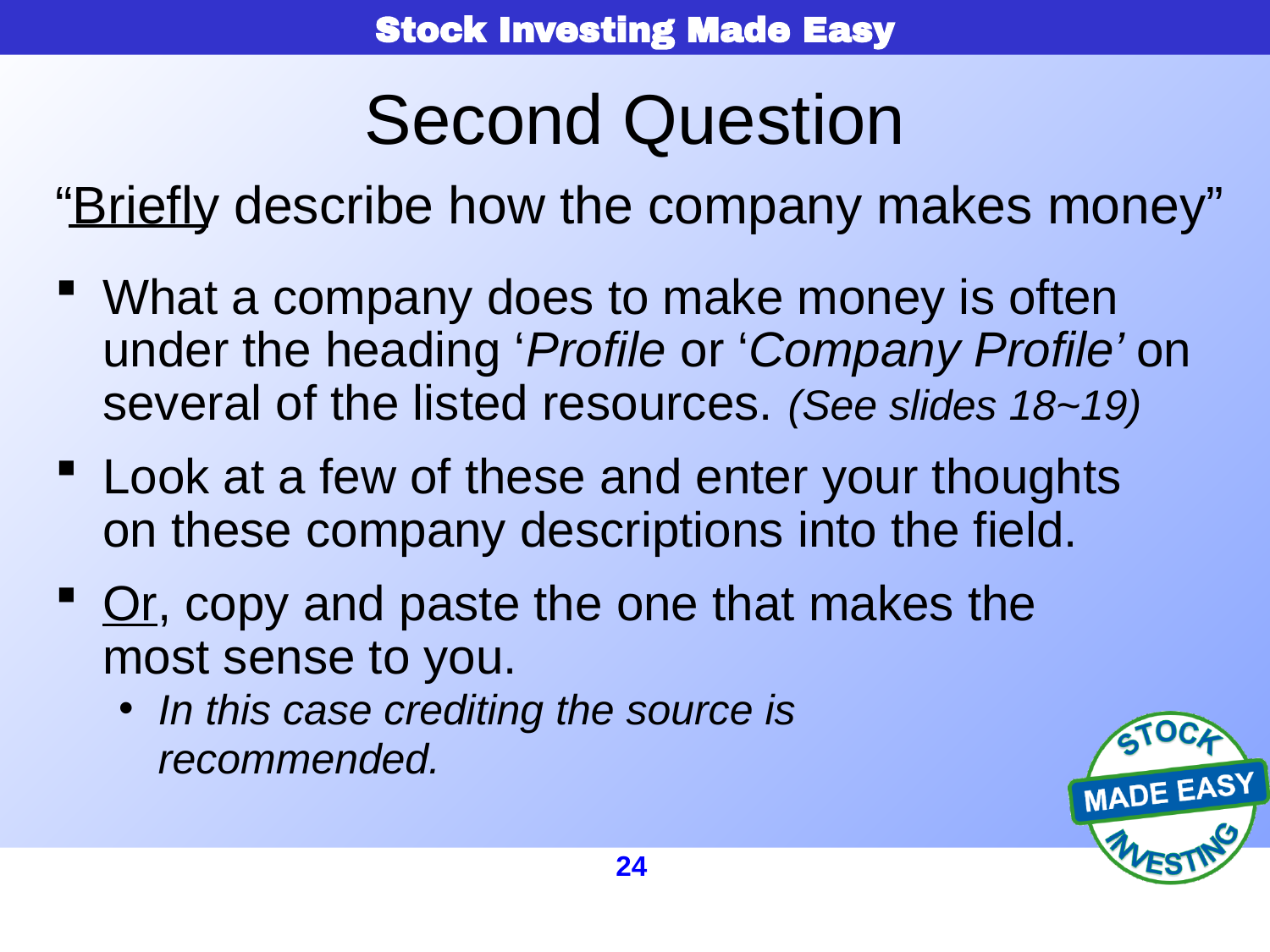

# Second Question
“Briefly describe how the company makes money”
What a company does to make money is often under the heading ‘Profile or ‘Company Profile’ on several of the listed resources. (See slides 18~19)
Look at a few of these and enter your thoughts
on these company descriptions into the field.
Or, copy and paste the one that makes the
most sense to you.
In this case crediting the source is
recommended.